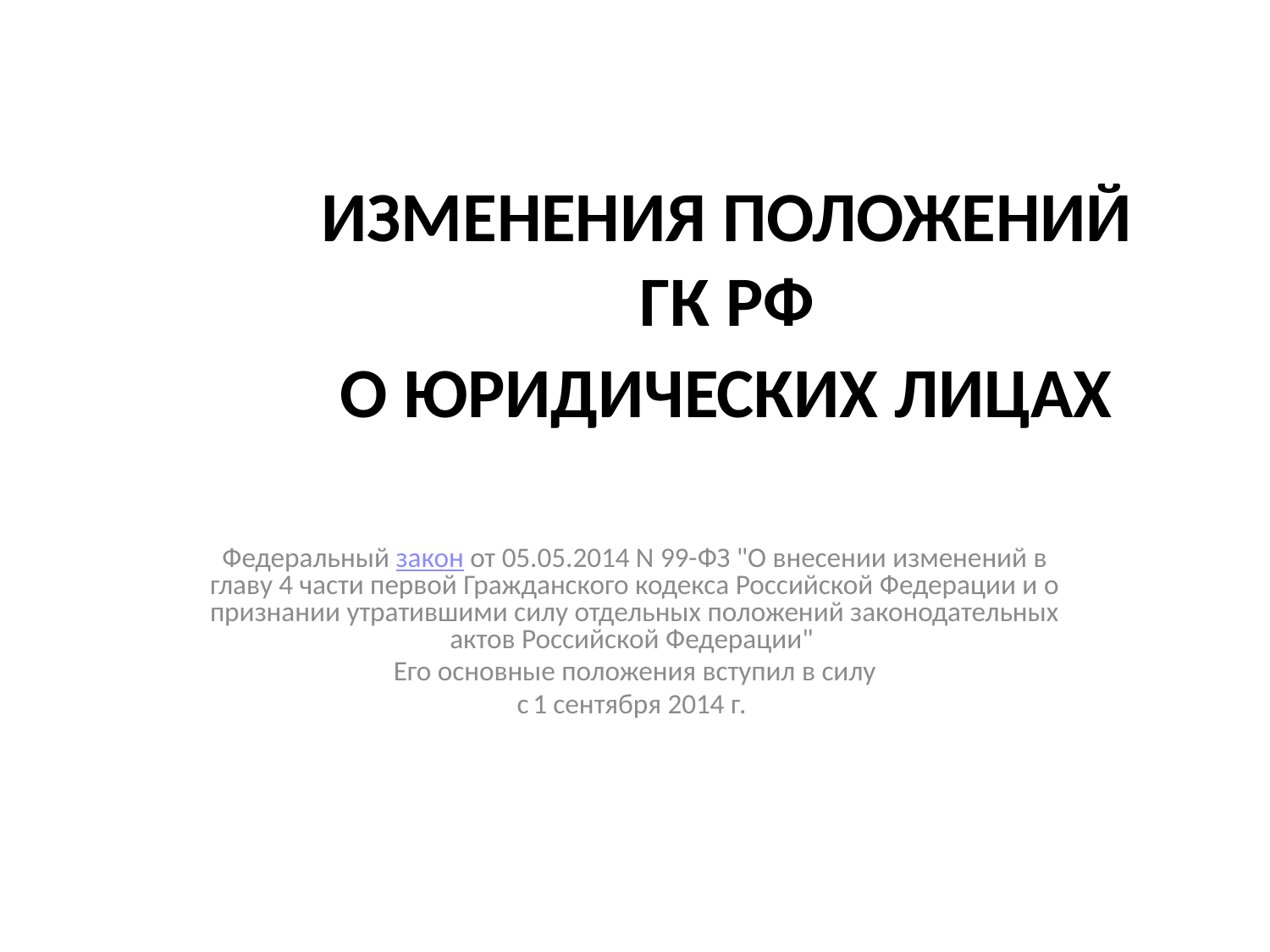

# ИЗМЕНЕНИЯ ПОЛОЖЕНИЙ ГК РФ О ЮРИДИЧЕСКИХ ЛИЦАХ
Федеральный закон от 05.05.2014 N 99-ФЗ "О внесении изменений в главу 4 части первой Гражданского кодекса Российской Федерации и о признании утратившими силу отдельных положений законодательных актов Российской Федерации"
 Его основные положения вступил в силу
с 1 сентября 2014 г.